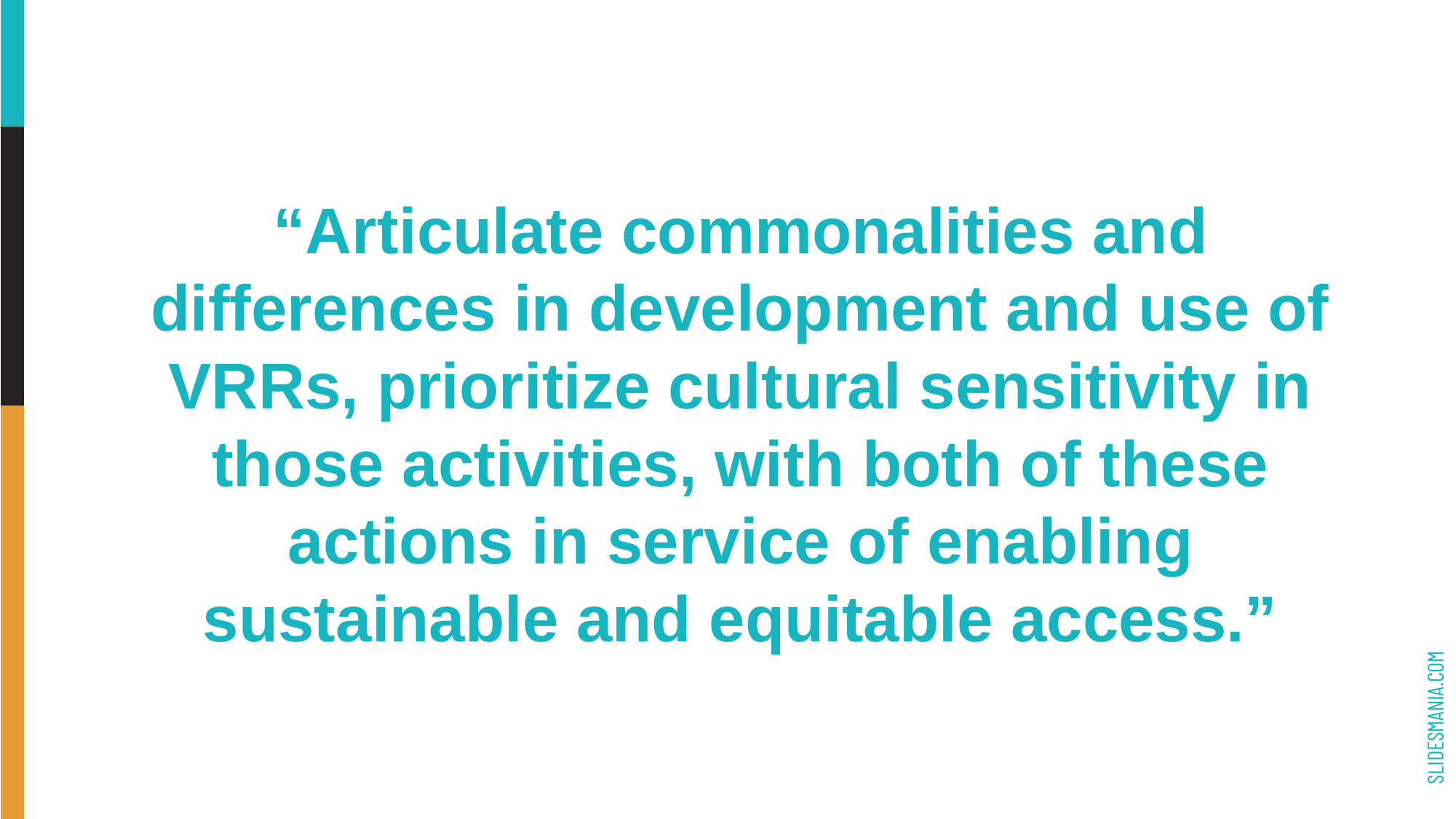

# “Articulate commonalities and differences in development and use of VRRs, prioritize cultural sensitivity in those activities, with both of these actions in service of enabling sustainable and equitable access.”